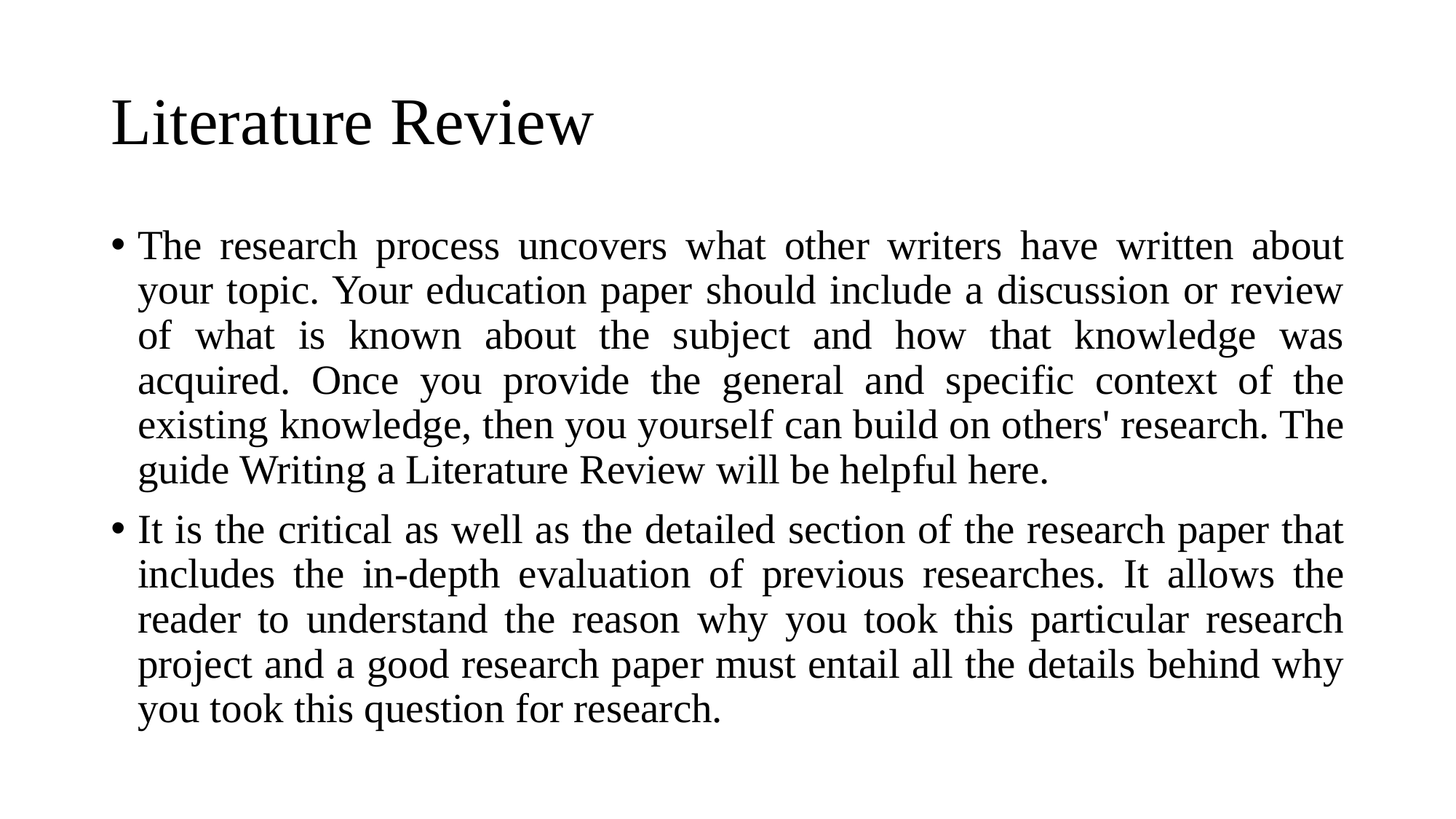

# Literature Review
The research process uncovers what other writers have written about your topic. Your education paper should include a discussion or review of what is known about the subject and how that knowledge was acquired. Once you provide the general and specific context of the existing knowledge, then you yourself can build on others' research. The guide Writing a Literature Review will be helpful here.
It is the critical as well as the detailed section of the research paper that includes the in-depth evaluation of previous researches. It allows the reader to understand the reason why you took this particular research project and a good research paper must entail all the details behind why you took this question for research.